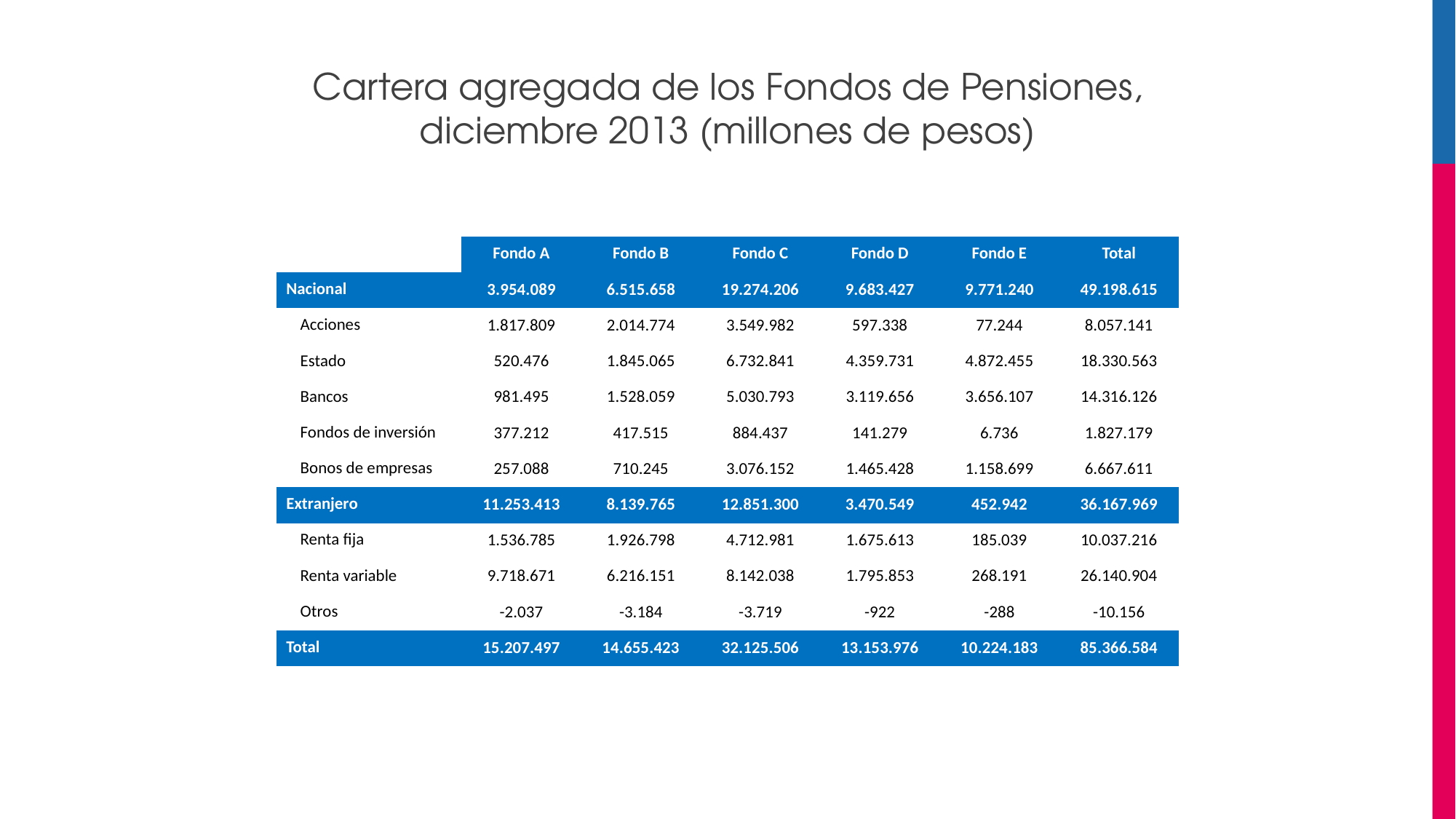

Cartera agregada de los Fondos de Pensiones, diciembre 2013 (millones de pesos)
|  | Fondo A | Fondo B | Fondo C | Fondo D | Fondo E | Total |
| --- | --- | --- | --- | --- | --- | --- |
| Nacional | 3.954.089 | 6.515.658 | 19.274.206 | 9.683.427 | 9.771.240 | 49.198.615 |
| Acciones | 1.817.809 | 2.014.774 | 3.549.982 | 597.338 | 77.244 | 8.057.141 |
| Estado | 520.476 | 1.845.065 | 6.732.841 | 4.359.731 | 4.872.455 | 18.330.563 |
| Bancos | 981.495 | 1.528.059 | 5.030.793 | 3.119.656 | 3.656.107 | 14.316.126 |
| Fondos de inversión | 377.212 | 417.515 | 884.437 | 141.279 | 6.736 | 1.827.179 |
| Bonos de empresas | 257.088 | 710.245 | 3.076.152 | 1.465.428 | 1.158.699 | 6.667.611 |
| Extranjero | 11.253.413 | 8.139.765 | 12.851.300 | 3.470.549 | 452.942 | 36.167.969 |
| Renta fija | 1.536.785 | 1.926.798 | 4.712.981 | 1.675.613 | 185.039 | 10.037.216 |
| Renta variable | 9.718.671 | 6.216.151 | 8.142.038 | 1.795.853 | 268.191 | 26.140.904 |
| Otros | -2.037 | -3.184 | -3.719 | -922 | -288 | -10.156 |
| Total | 15.207.497 | 14.655.423 | 32.125.506 | 13.153.976 | 10.224.183 | 85.366.584 |